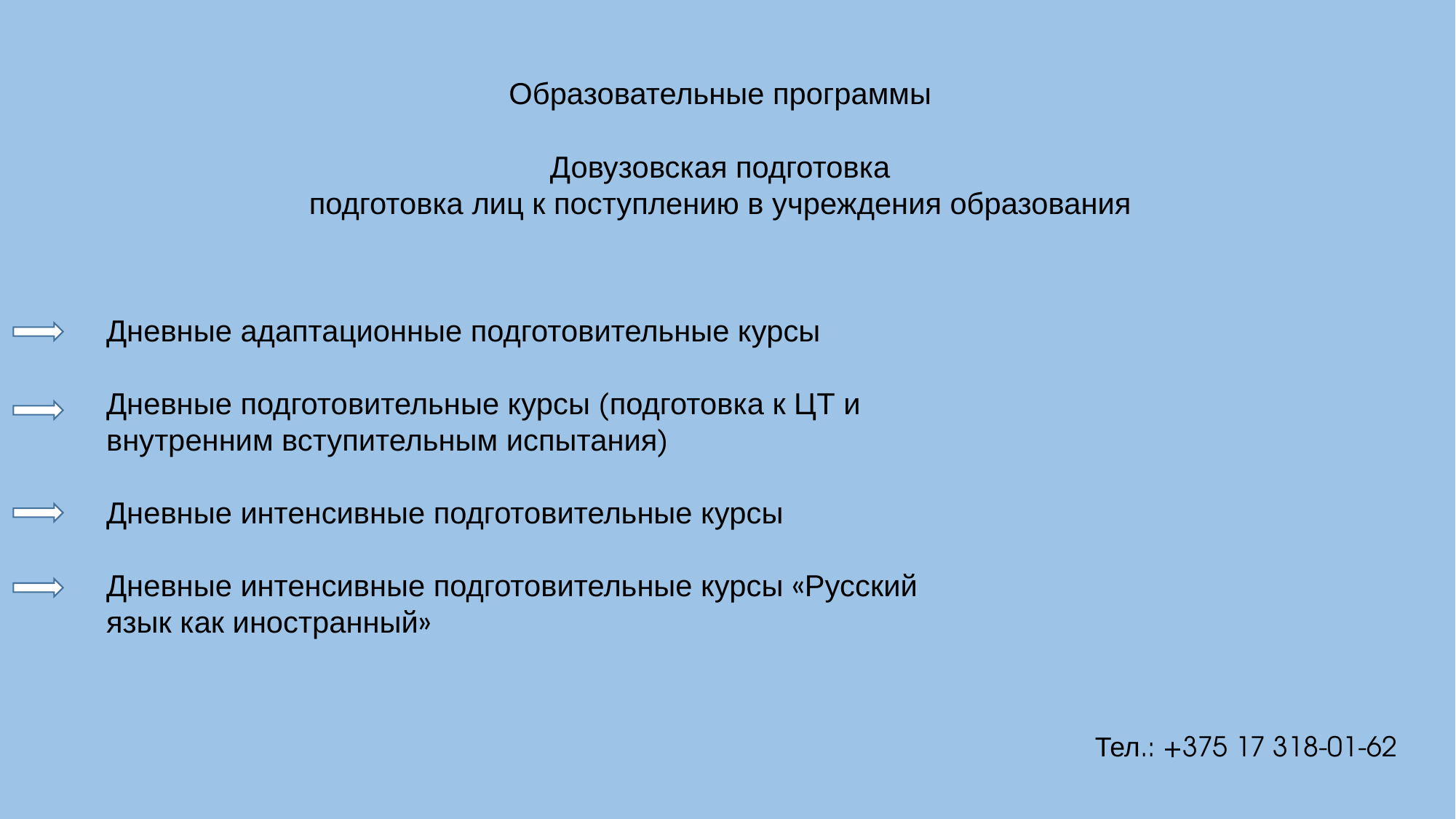

Образовательные программы
Довузовская подготовка
подготовка лиц к поступлению в учреждения образования
Дневные адаптационные подготовительные курсы
Дневные подготовительные курсы (подготовка к ЦТ и
внутренним вступительным испытания)
Дневные интенсивные подготовительные курсы
Дневные интенсивные подготовительные курсы «Русский
язык как иностранный»

Тел.: +375 17 318-01-62